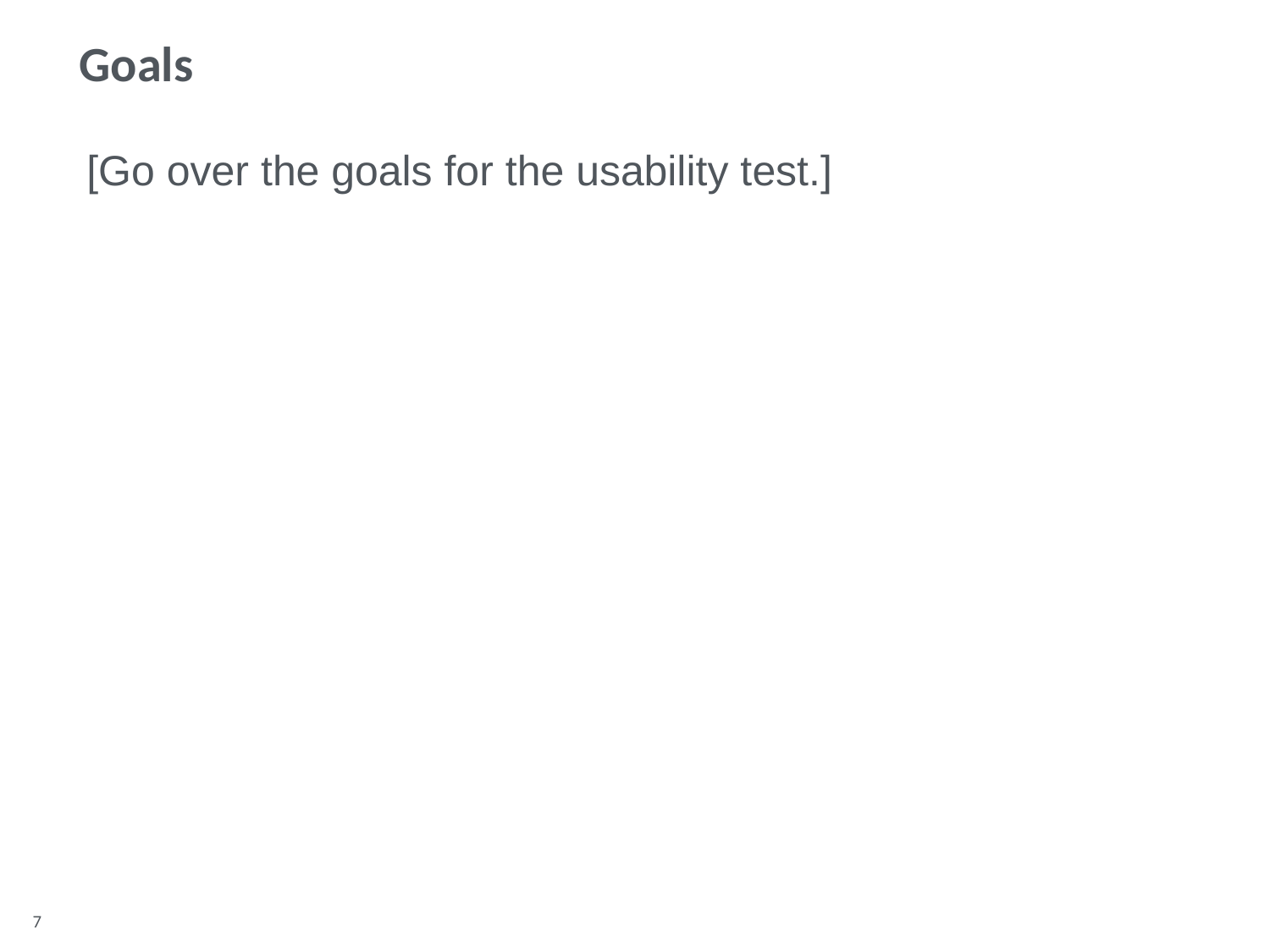

Goals
[Go over the goals for the usability test.]